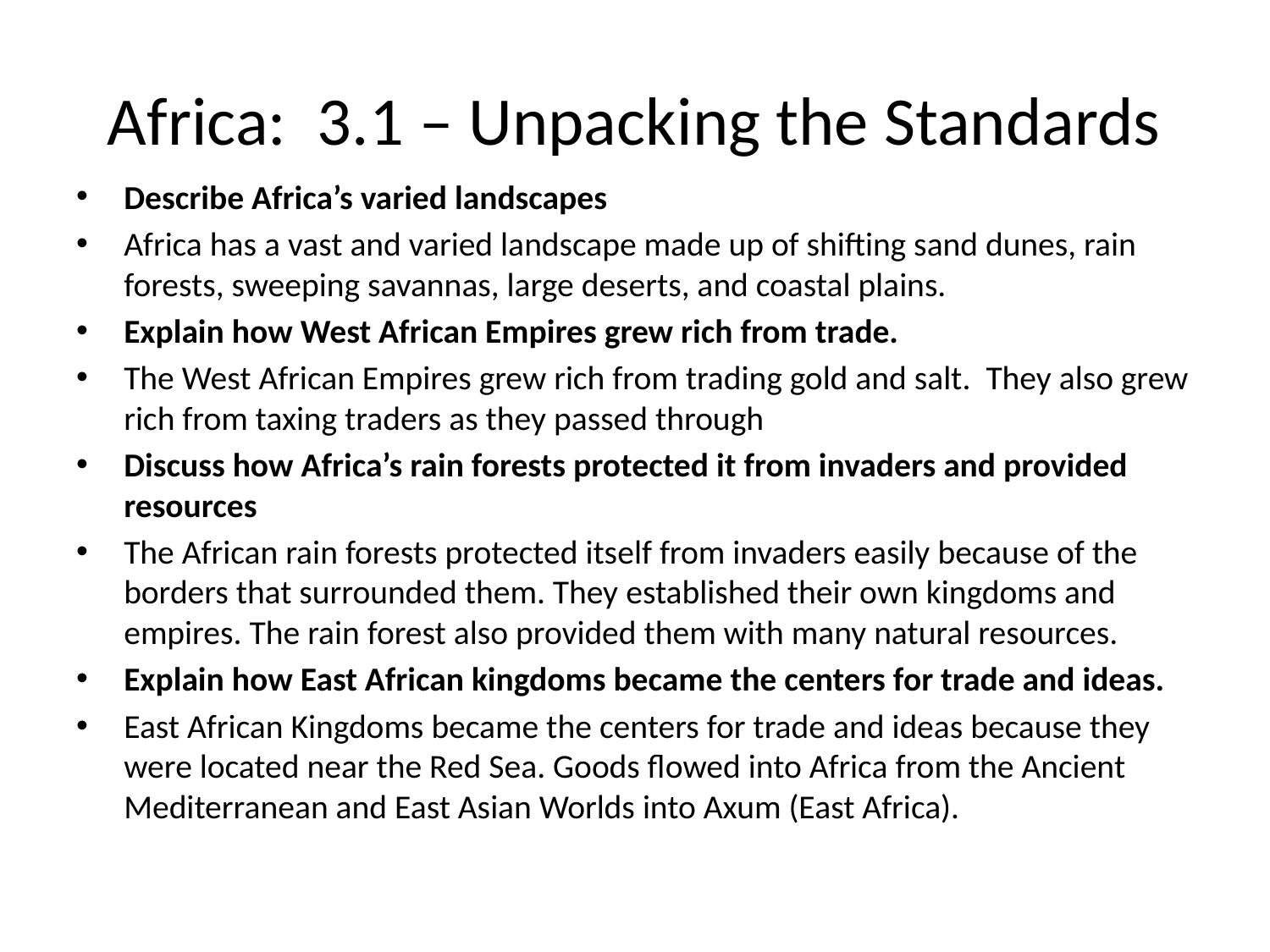

# Africa:  3.1 – Unpacking the Standards
Describe Africa’s varied landscapes
Africa has a vast and varied landscape made up of shifting sand dunes, rain forests, sweeping savannas, large deserts, and coastal plains.
Explain how West African Empires grew rich from trade.
The West African Empires grew rich from trading gold and salt.  They also grew rich from taxing traders as they passed through
Discuss how Africa’s rain forests protected it from invaders and provided resources
The African rain forests protected itself from invaders easily because of the borders that surrounded them. They established their own kingdoms and empires. The rain forest also provided them with many natural resources.
Explain how East African kingdoms became the centers for trade and ideas.
East African Kingdoms became the centers for trade and ideas because they were located near the Red Sea. Goods flowed into Africa from the Ancient Mediterranean and East Asian Worlds into Axum (East Africa).